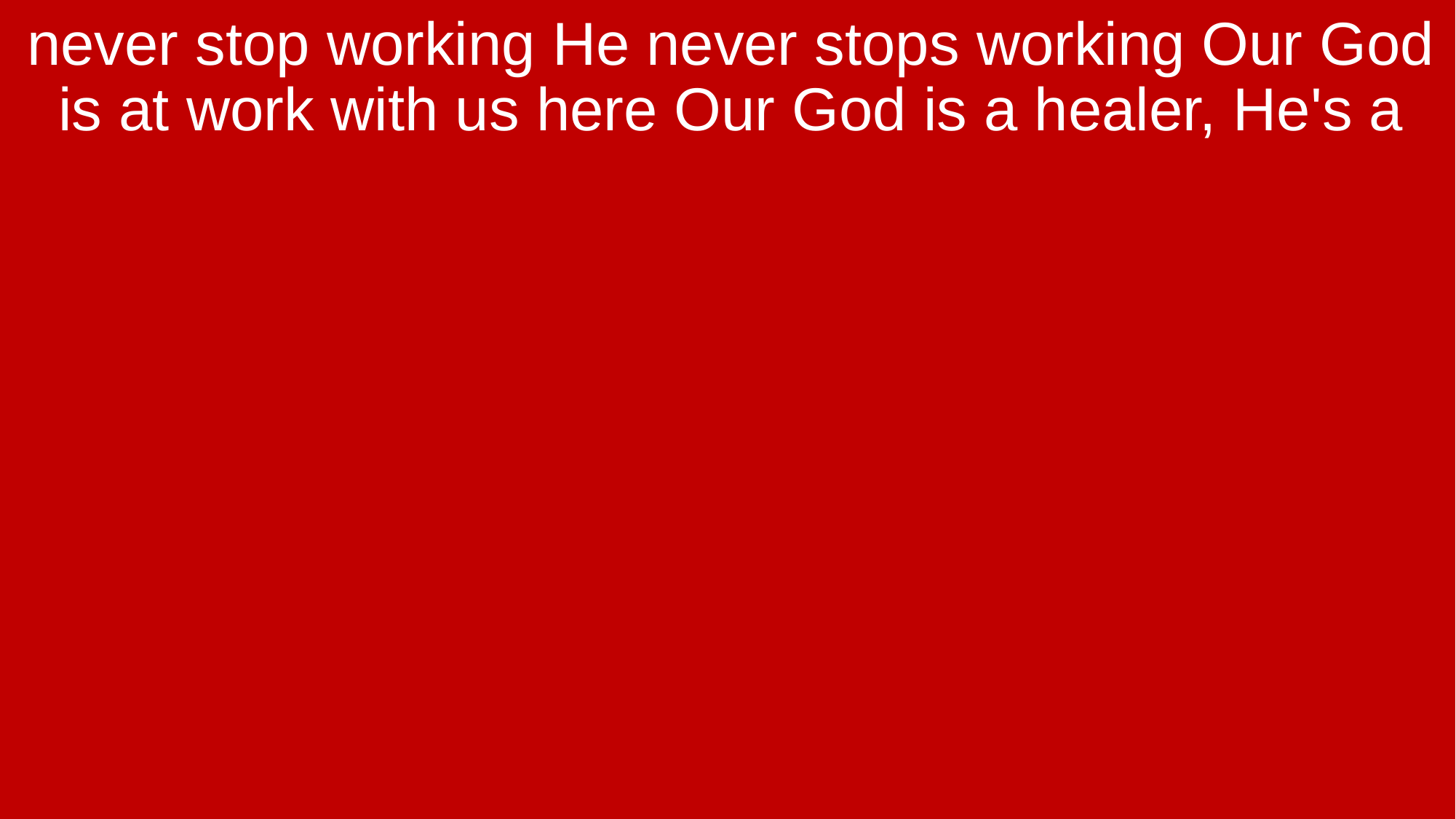

never stop working He never stops working Our God is at work with us here Our God is a healer, He's a